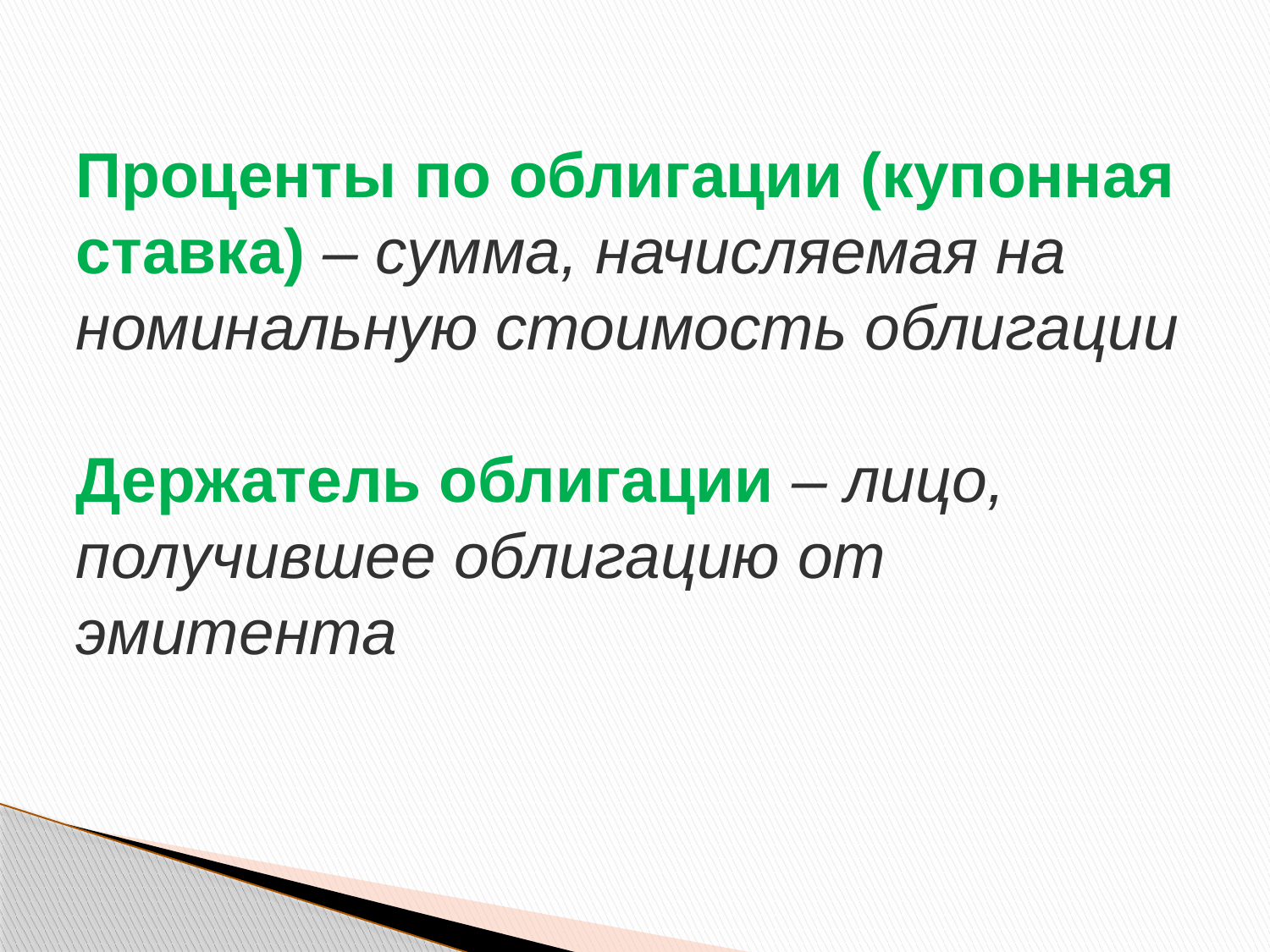

# Проценты по облигации (купонная ставка) – сумма, начисляемая на номинальную стоимость облигации Держатель облигации – лицо, получившее облигацию от эмитента